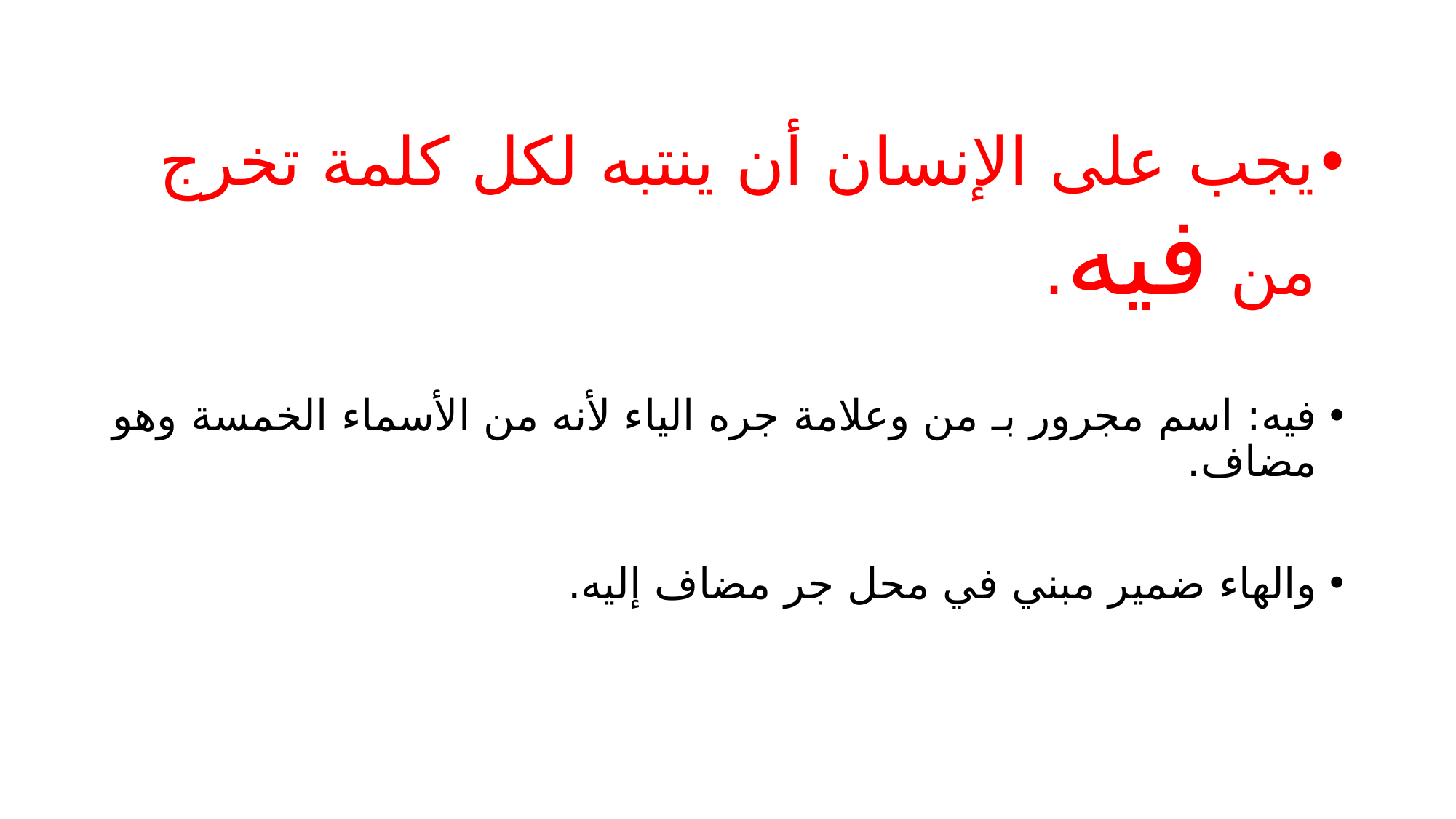

يجب على الإنسان أن ينتبه لكل كلمة تخرج من فيه.

فيه: اسم مجرور بـ من وعلامة جره الياء لأنه من الأسماء الخمسة وهو مضاف.

والهاء ضمير مبني في محل جر مضاف إليه.